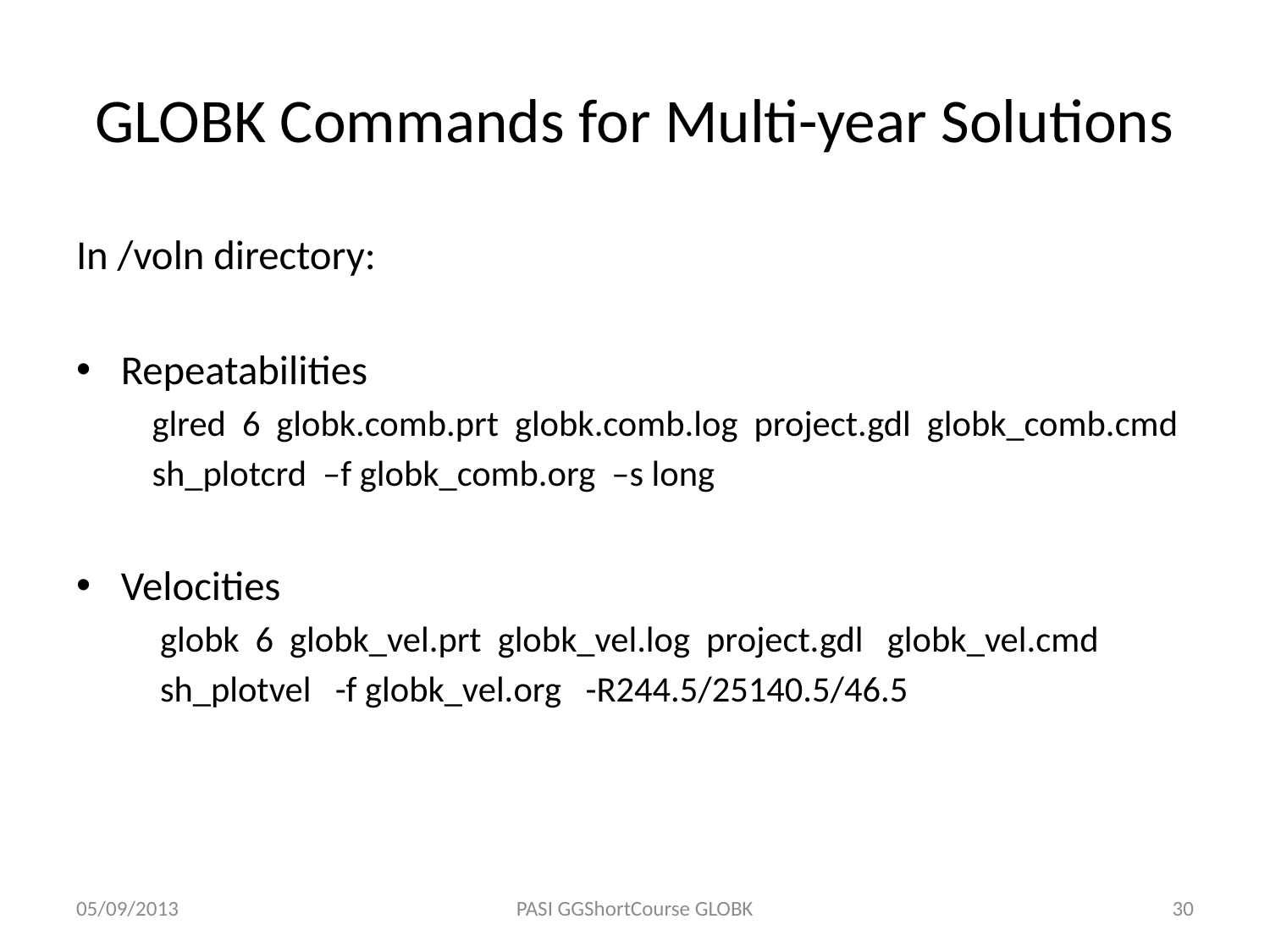

# GLOBK Commands for Multi-year Solutions
In /voln directory:

Repeatabilities
  glred  6  globk.comb.prt  globk.comb.log  project.gdl  globk_comb.cmd
  sh_plotcrd  –f globk_comb.org  –s long

Velocities
   globk  6  globk_vel.prt  globk_vel.log  project.gdl   globk_vel.cmd
   sh_plotvel   -f globk_vel.org   -R244.5/25140.5/46.5

05/09/2013
PASI GGShortCourse GLOBK
30